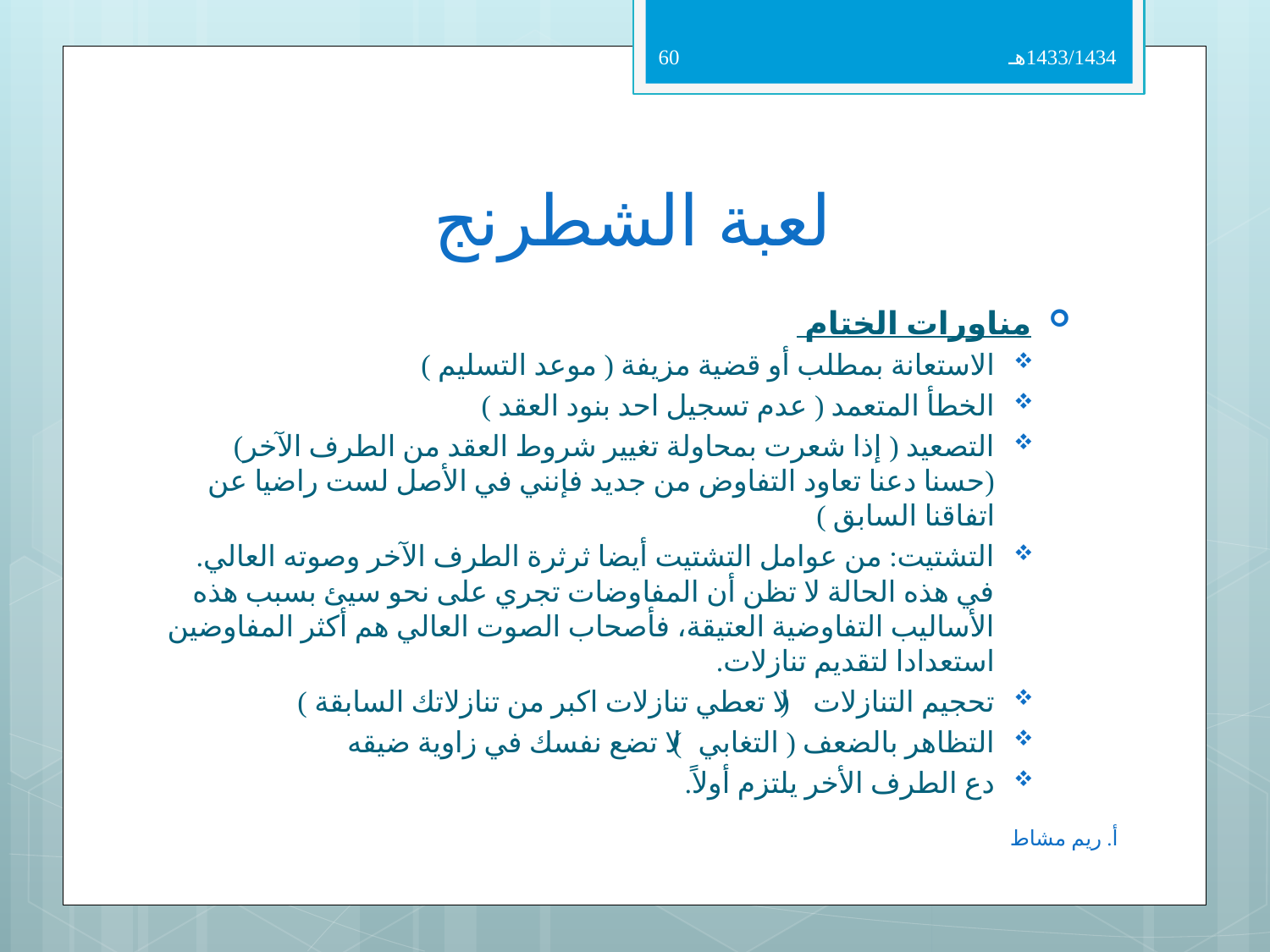

60
1433/1434هـ
# لعبة الشطرنج
مناورات الختام
الاستعانة بمطلب أو قضية مزيفة ( موعد التسليم )
الخطأ المتعمد ( عدم تسجيل احد بنود العقد )
التصعيد ( إذا شعرت بمحاولة تغيير شروط العقد من الطرف الآخر) (حسنا دعنا تعاود التفاوض من جديد فإنني في الأصل لست راضيا عن اتفاقنا السابق )
التشتيت: من عوامل التشتيت أيضا ثرثرة الطرف الآخر وصوته العالي. في هذه الحالة لا تظن أن المفاوضات تجري على نحو سيئ بسبب هذه الأساليب التفاوضية العتيقة، فأصحاب الصوت العالي هم أكثر المفاوضين استعدادا لتقديم تنازلات.
تحجيم التنازلات ( لا تعطي تنازلات اكبر من تنازلاتك السابقة )
التظاهر بالضعف ( التغابي) لا تضع نفسك في زاوية ضيقه
دع الطرف الأخر يلتزم أولاً.
أ. ريم مشاط